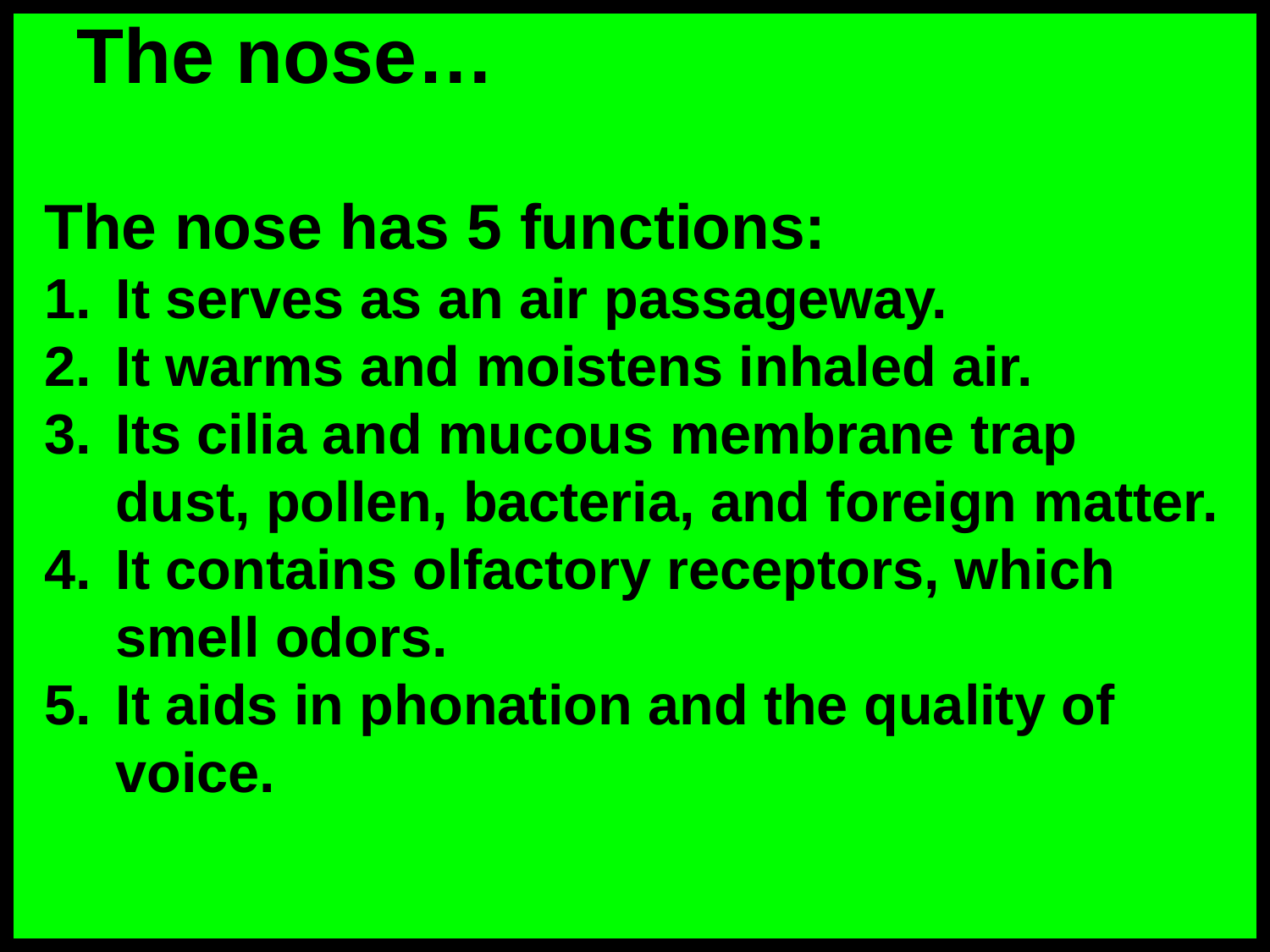

The nose…
The nose has 5 functions:
It serves as an air passageway.
It warms and moistens inhaled air.
Its cilia and mucous membrane trap dust, pollen, bacteria, and foreign matter.
It contains olfactory receptors, which smell odors.
It aids in phonation and the quality of voice.